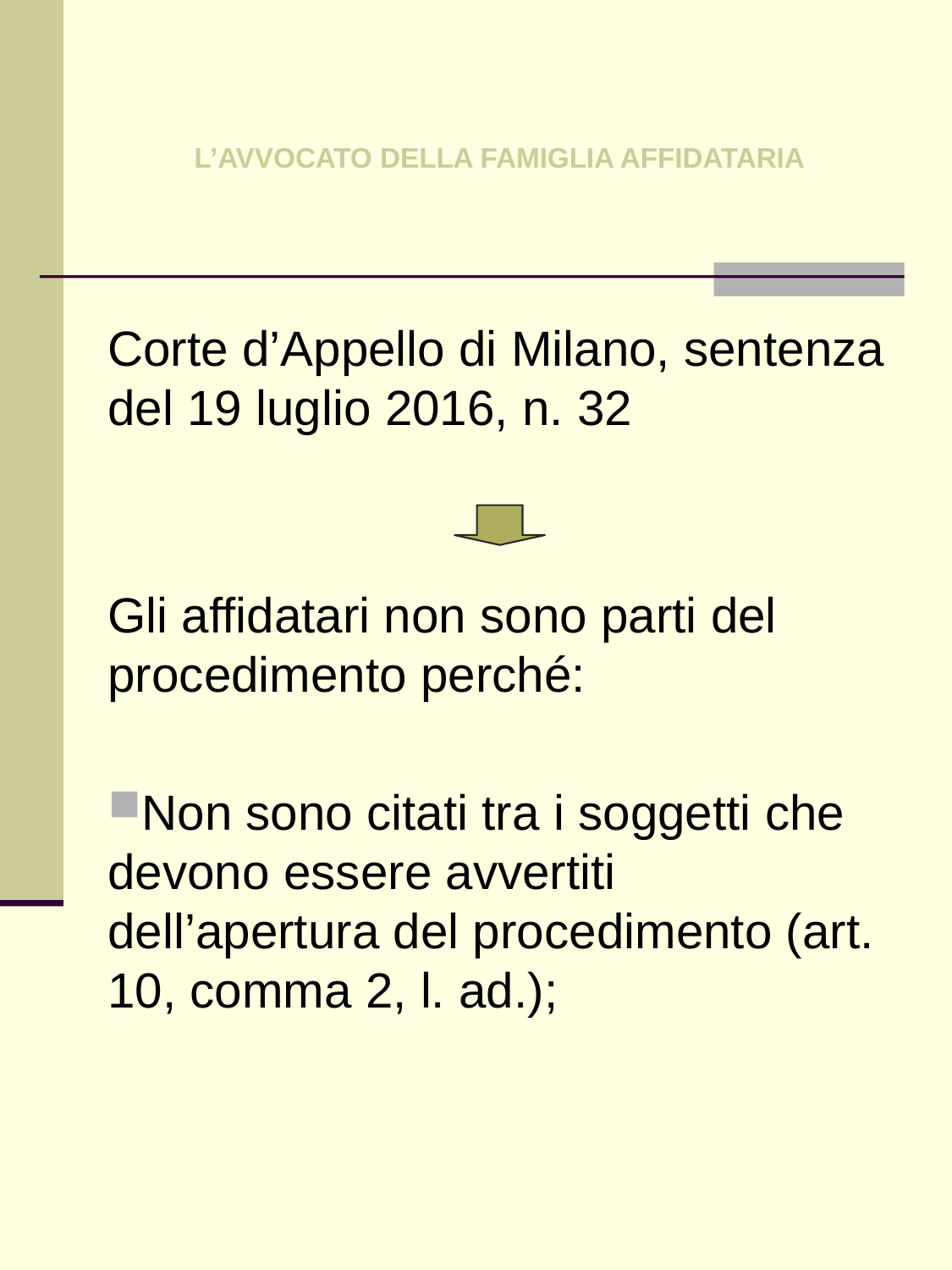

# L’AVVOCATO DELLA FAMIGLIA AFFIDATARIA

Corte d’Appello di Milano, sentenza del 19 luglio 2016, n. 32

Gli affidatari non sono parti del procedimento perché:

Non sono citati tra i soggetti che devono essere avvertiti dell’apertura del procedimento (art. 10, comma 2, l. ad.);